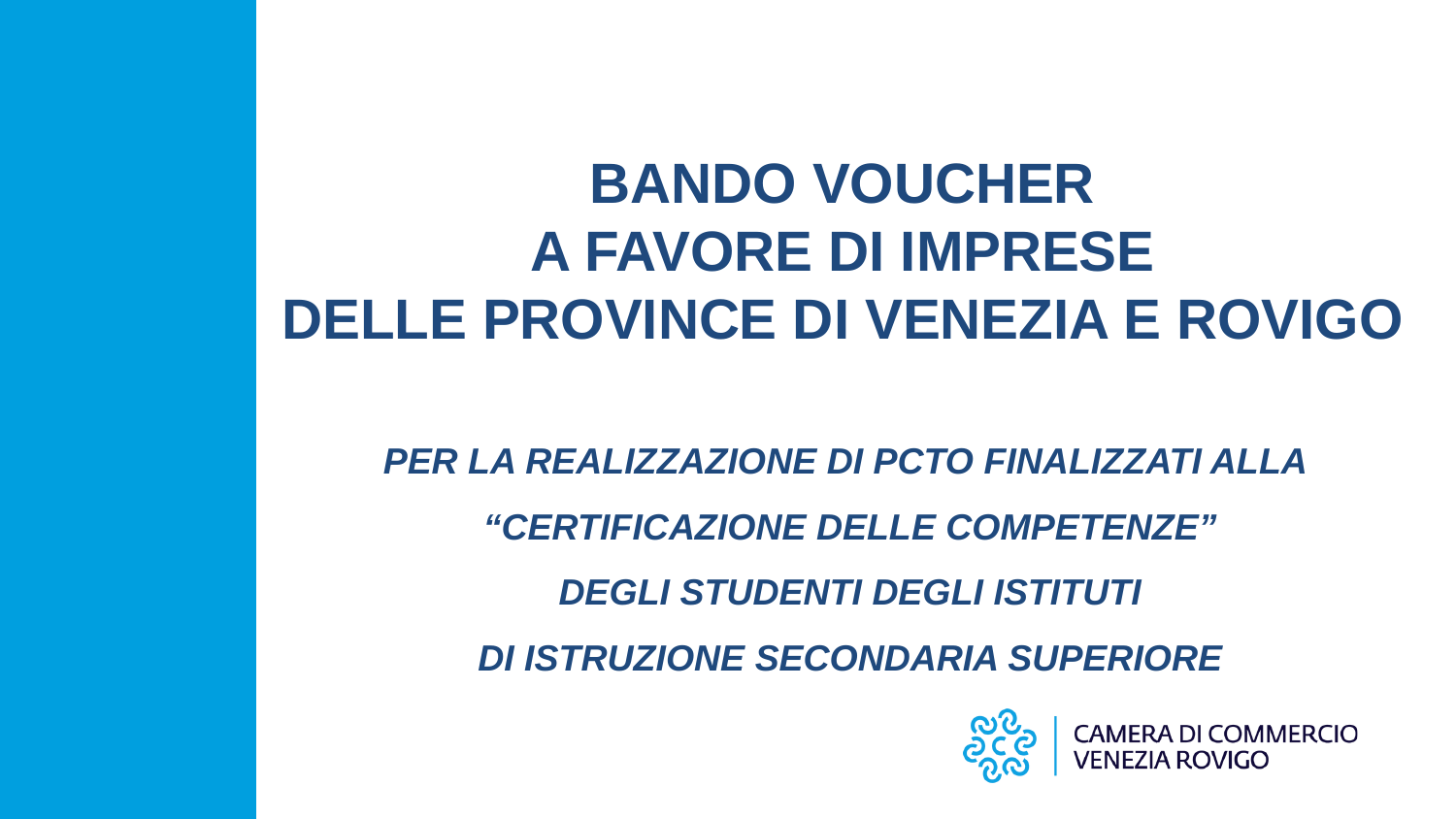

BANDO VOUCHER
A FAVORE DI IMPRESE
DELLE PROVINCE DI VENEZIA E ROVIGO

PER LA REALIZZAZIONE DI PCTO FINALIZZATI ALLA
“CERTIFICAZIONE DELLE COMPETENZE”
 DEGLI STUDENTI DEGLI ISTITUTI
DI ISTRUZIONE SECONDARIA SUPERIORE